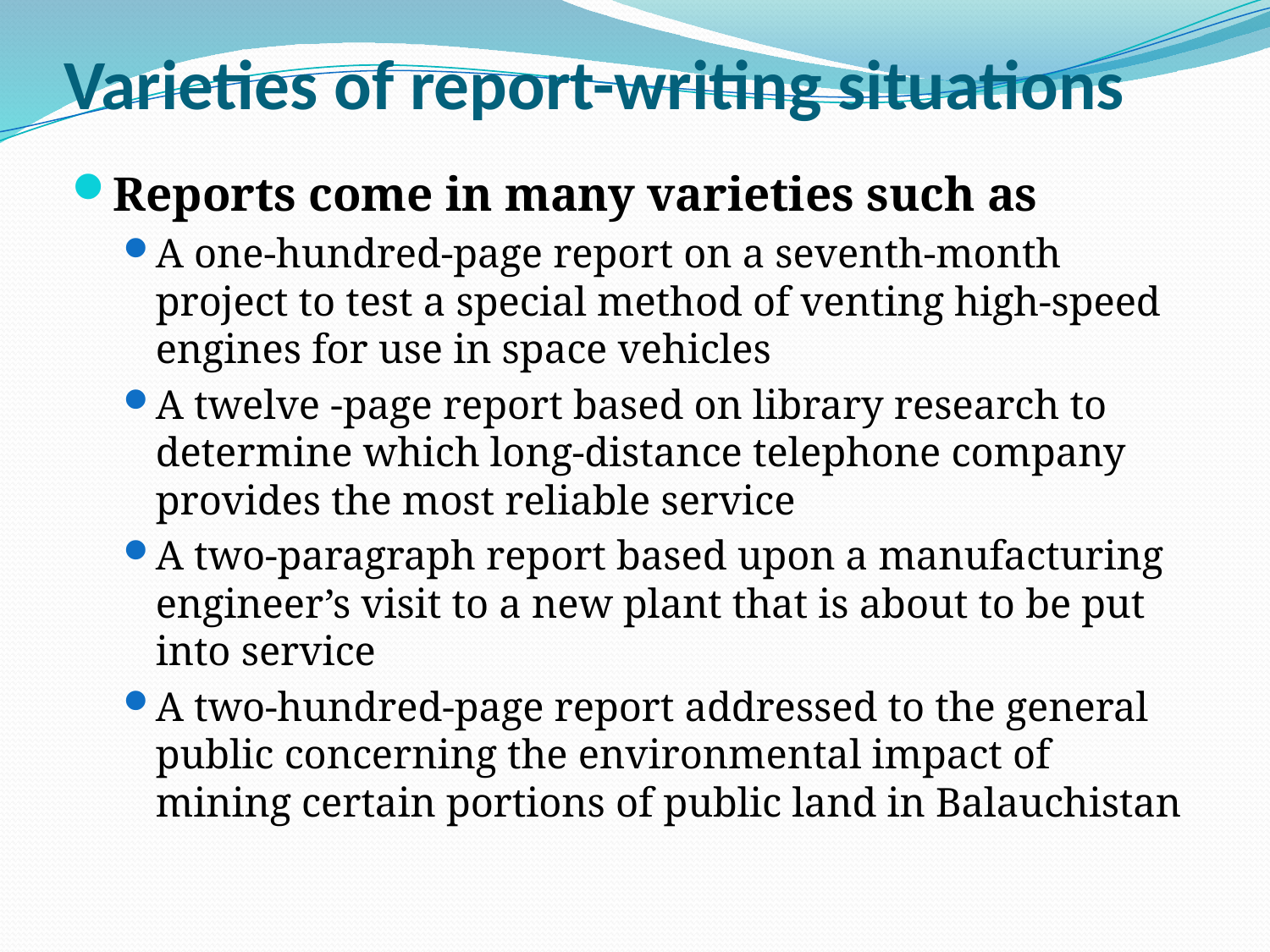

# Varieties of report-writing situations
Reports come in many varieties such as
A one-hundred-page report on a seventh-month project to test a special method of venting high-speed engines for use in space vehicles
A twelve -page report based on library research to determine which long-distance telephone company provides the most reliable service
A two-paragraph report based upon a manufacturing engineer’s visit to a new plant that is about to be put into service
A two-hundred-page report addressed to the general public concerning the environmental impact of mining certain portions of public land in Balauchistan